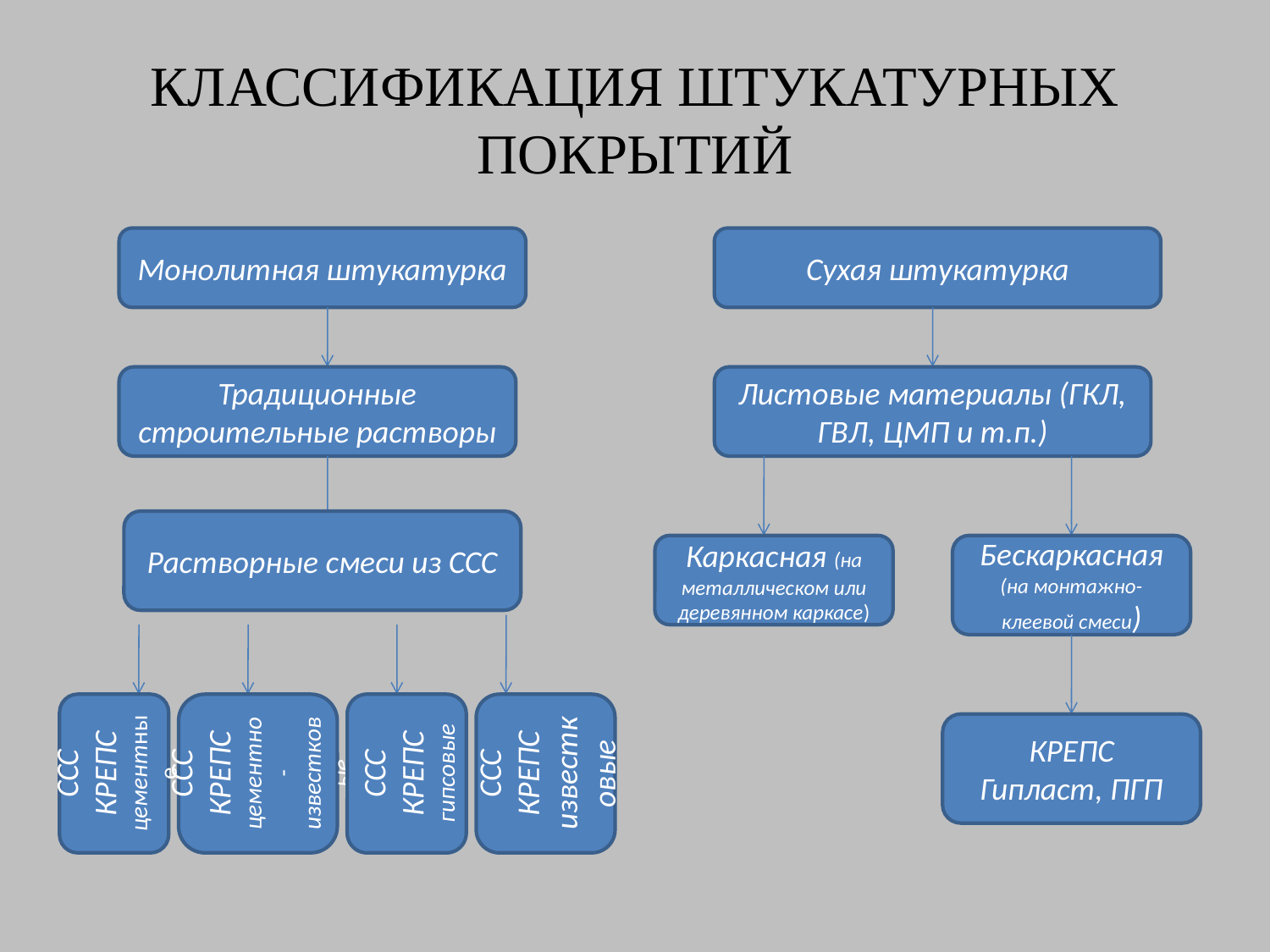

# КЛАССИФИКАЦИЯ ШТУКАТУРНЫХ ПОКРЫТИЙ

Монолитная штукатурка
Сухая штукатурка
Традиционные строительные растворы
Листовые материалы (ГКЛ, ГВЛ, ЦМП и т.п.)
Растворные смеси из ССС
Каркасная (на металлическом или деревянном каркасе)
Бескаркасная (на монтажно-клеевой смеси)
ССС КРЕПС
цементные
ССС КРЕПС
цементно-известковые
ССС КРЕПС
гипсовые
ССС КРЕПС
известковые
КРЕПС
Гипласт, ПГП